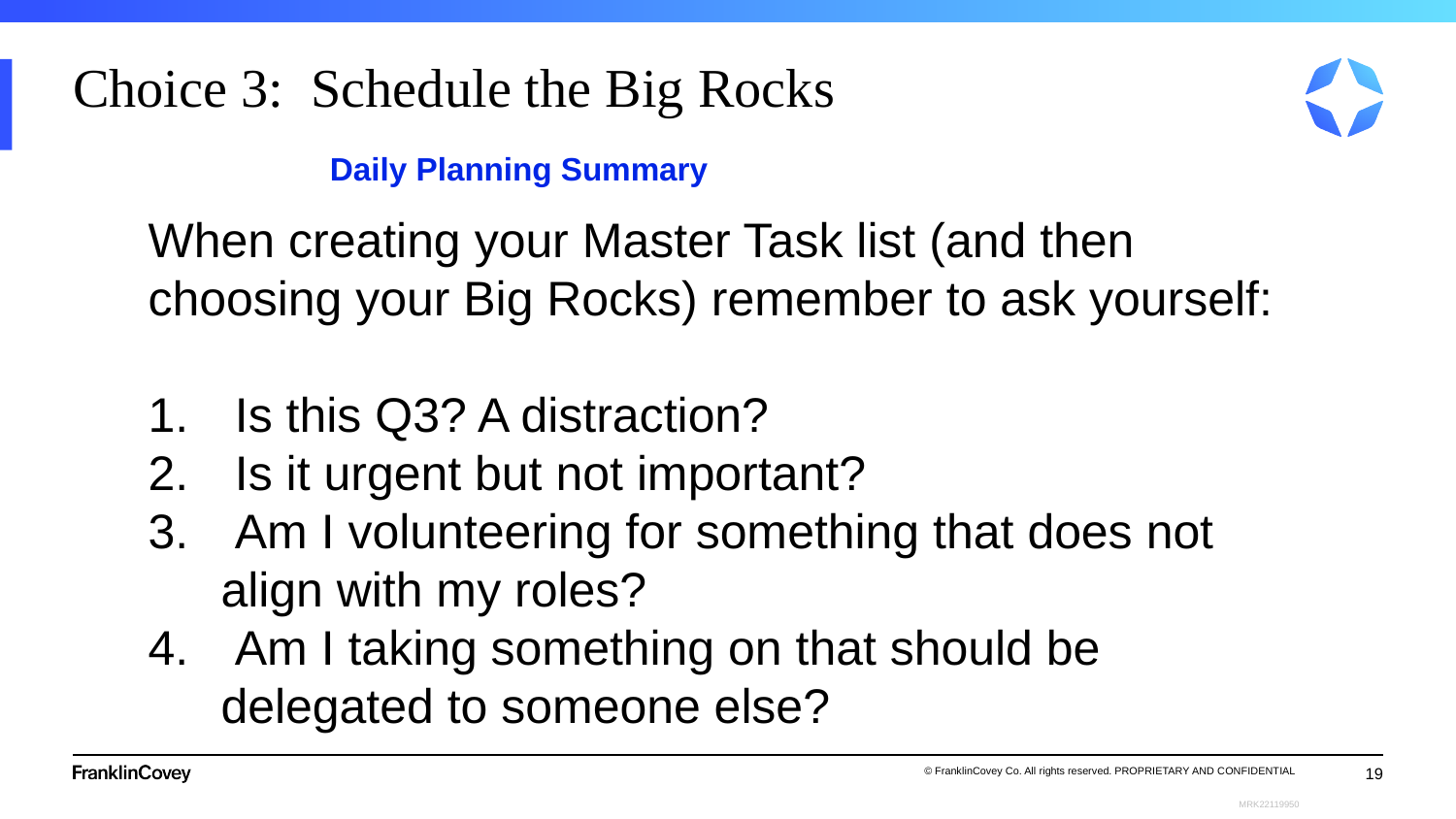

# Choice 3:  Schedule the Big Rocks
Daily Planning Summary

When creating your Master Task list (and then choosing your Big Rocks) remember to ask yourself:

 Is this Q3? A distraction?
 Is it urgent but not important?
 Am I volunteering for something that does not align with my roles?
 Am I taking something on that should be delegated to someone else?

19